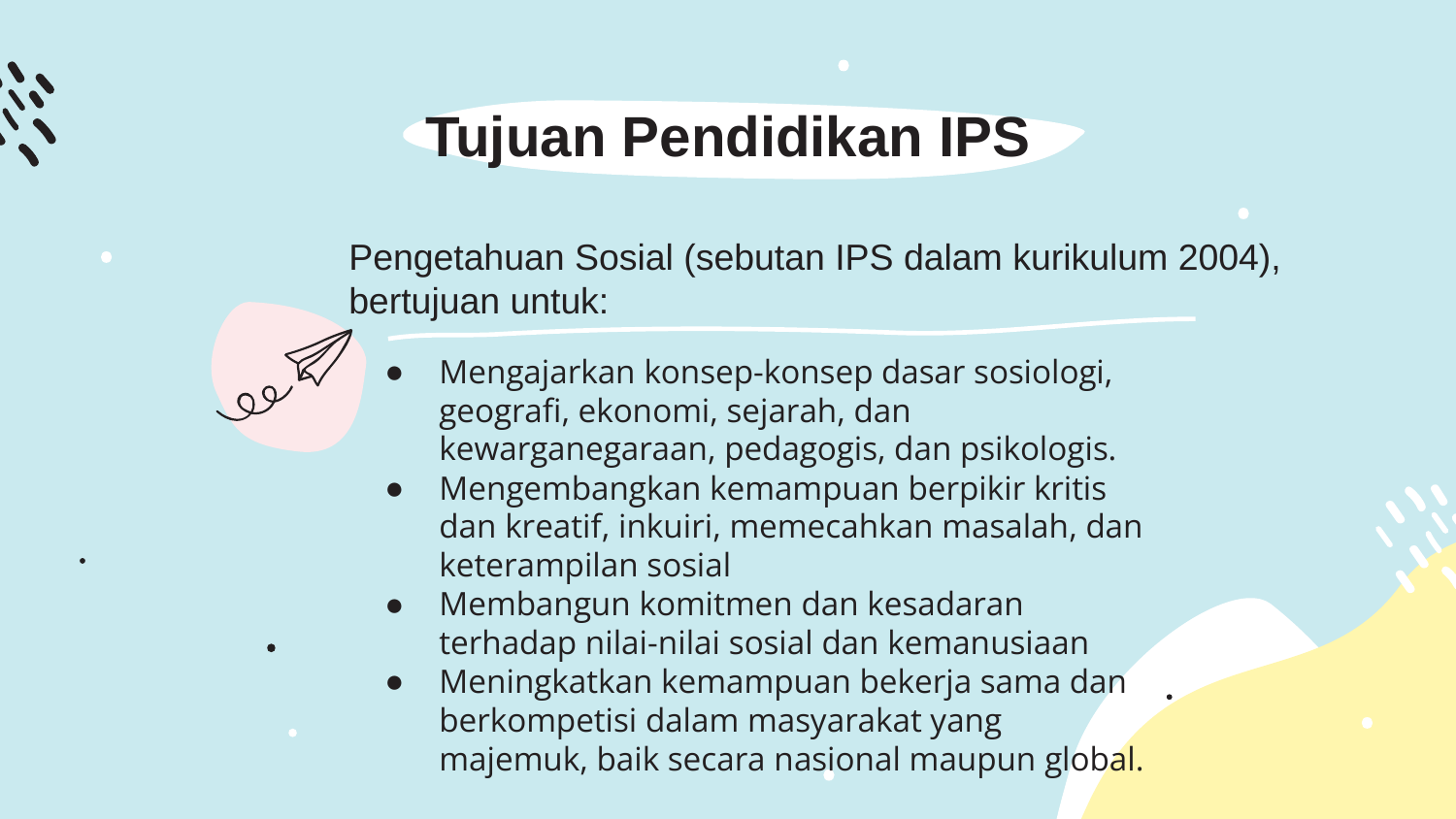

# Tujuan Pendidikan IPS

Pengetahuan Sosial (sebutan IPS dalam kurikulum 2004), bertujuan untuk:

Mengajarkan konsep-konsep dasar sosiologi, geografi, ekonomi, sejarah, dan kewarganegaraan, pedagogis, dan psikologis.
Mengembangkan kemampuan berpikir kritis dan kreatif, inkuiri, memecahkan masalah, dan keterampilan sosial
Membangun komitmen dan kesadaran terhadap nilai-nilai sosial dan kemanusiaan
Meningkatkan kemampuan bekerja sama dan berkompetisi dalam masyarakat yang majemuk, baik secara nasional maupun global.